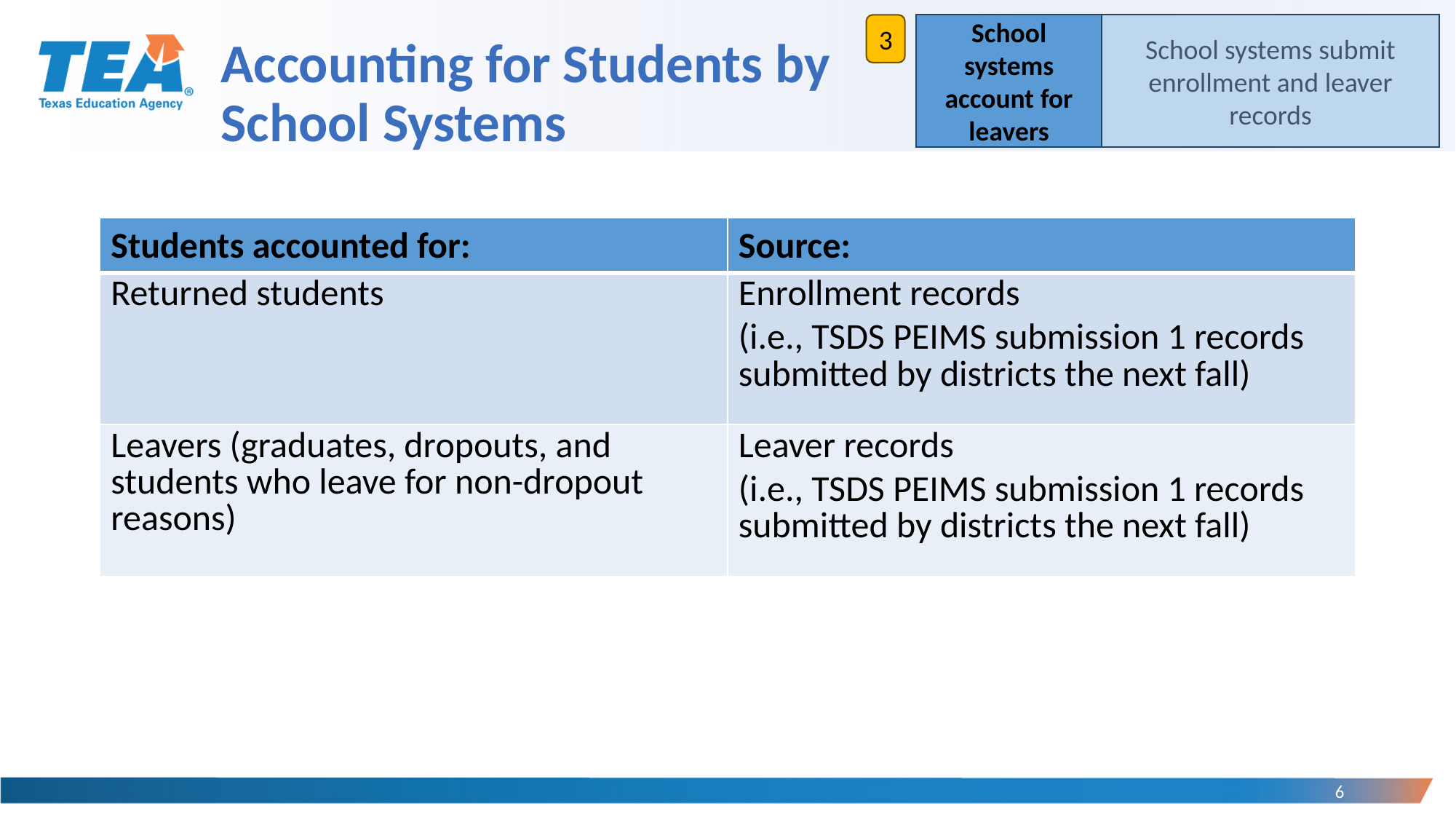

3
School systems account for leavers
School systems submit enrollment and leaver records
# Accounting for Students by School Systems
| Students accounted for: | Source: |
| --- | --- |
| Returned students | Enrollment records (i.e., TSDS PEIMS submission 1 records submitted by districts the next fall) |
| Leavers (graduates, dropouts, and students who leave for non-dropout reasons) | Leaver records (i.e., TSDS PEIMS submission 1 records submitted by districts the next fall) |
6